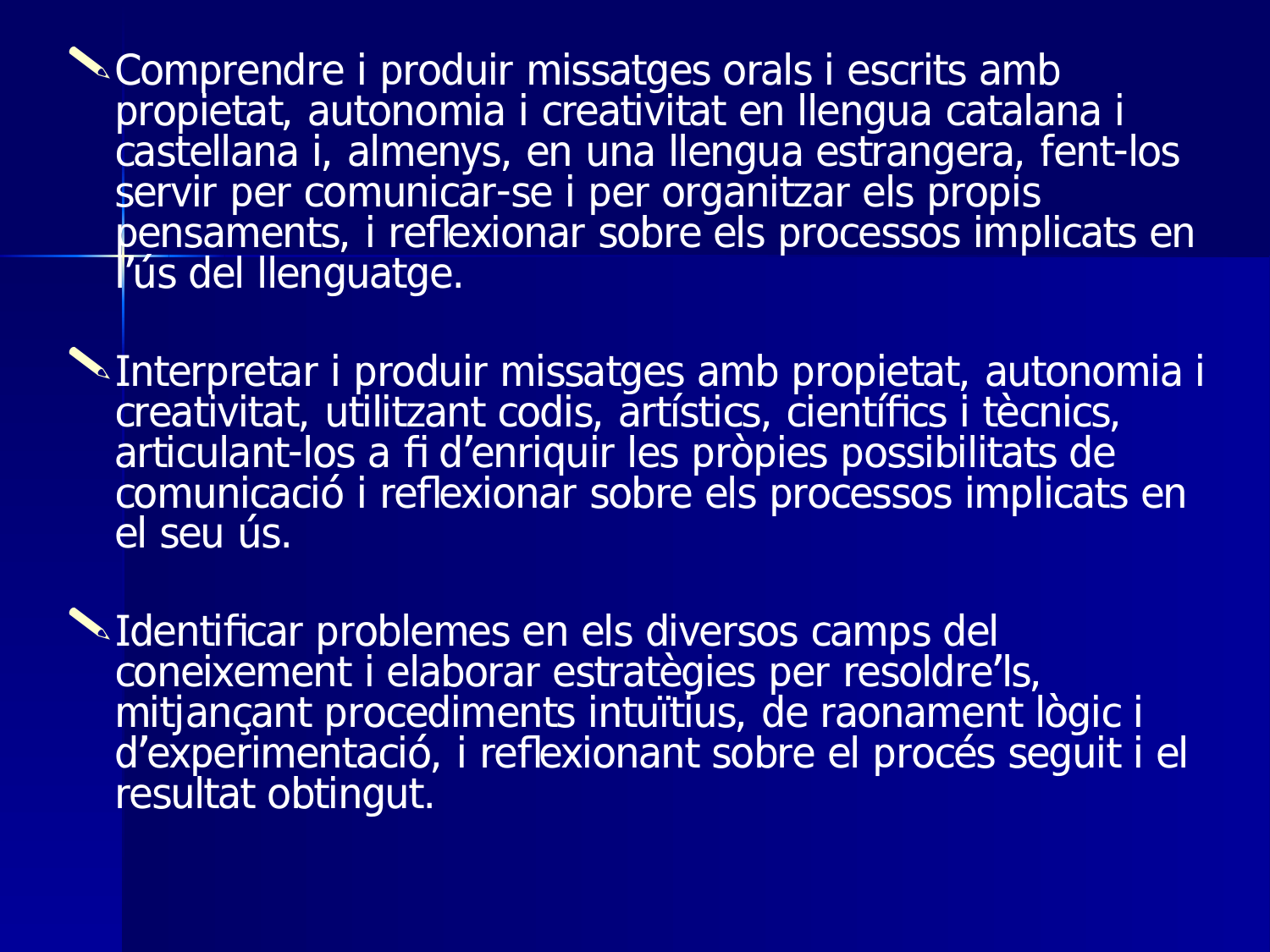

Comprendre i produir missatges orals i escrits amb propietat, autonomia i creativitat en llengua catalana i castellana i, almenys, en una llengua estrangera, fent-los servir per comunicar-se i per organitzar els propis pensaments, i reflexionar sobre els processos implicats en l’ús del llenguatge.

Interpretar i produir missatges amb propietat, autonomia i creativitat, utilitzant codis, artístics, científics i tècnics, articulant-los a fi d’enriquir les pròpies possibilitats de comunicació i reflexionar sobre els processos implicats en el seu ús.

Identificar problemes en els diversos camps del coneixement i elaborar estratègies per resoldre’ls, mitjançant procediments intuïtius, de raonament lògic i d’experimentació, i reflexionant sobre el procés seguit i el resultat obtingut.